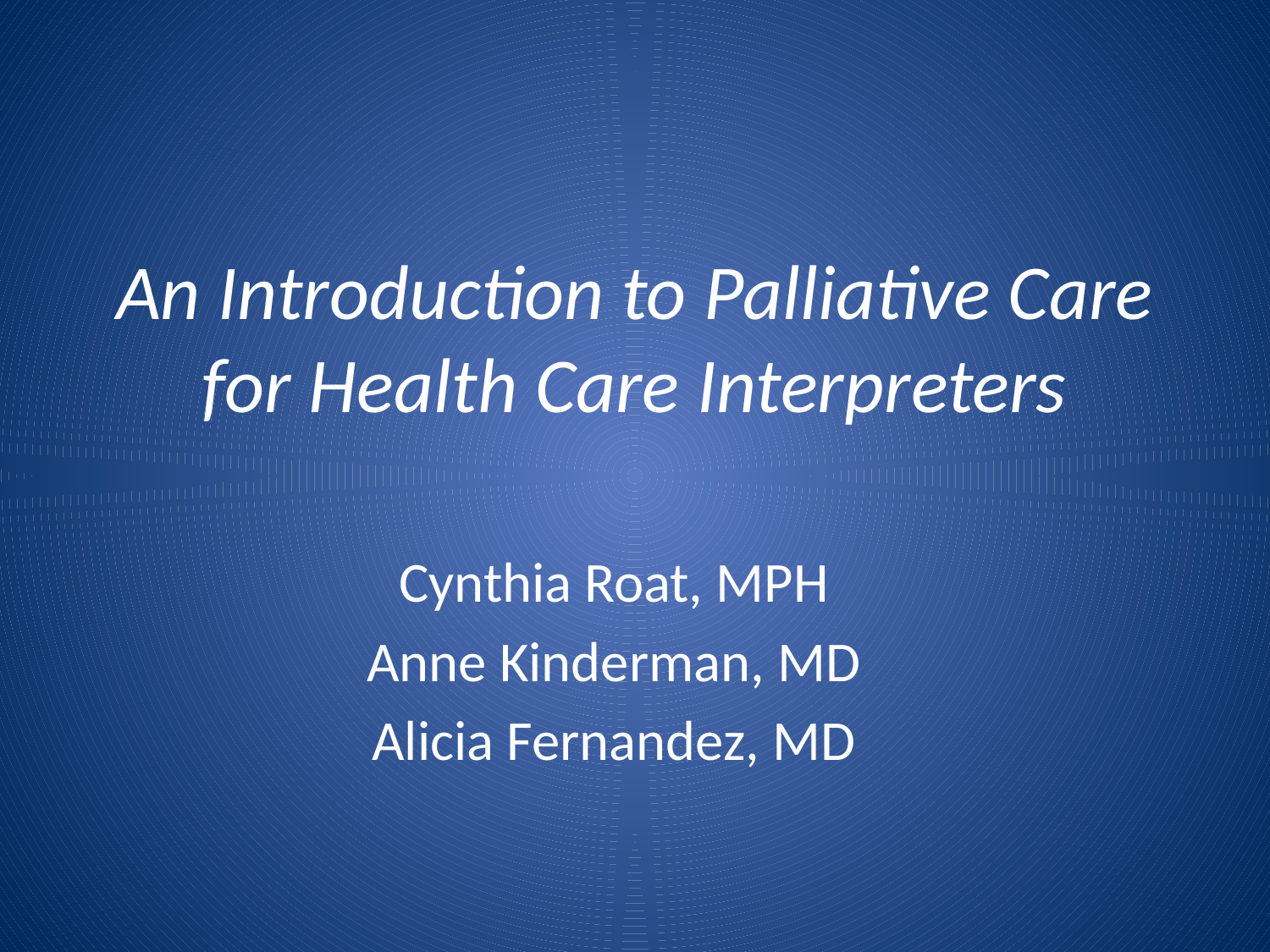

# An Introduction to Palliative Care for Health Care Interpreters
Cynthia Roat, MPH
Anne Kinderman, MD
Alicia Fernandez, MD